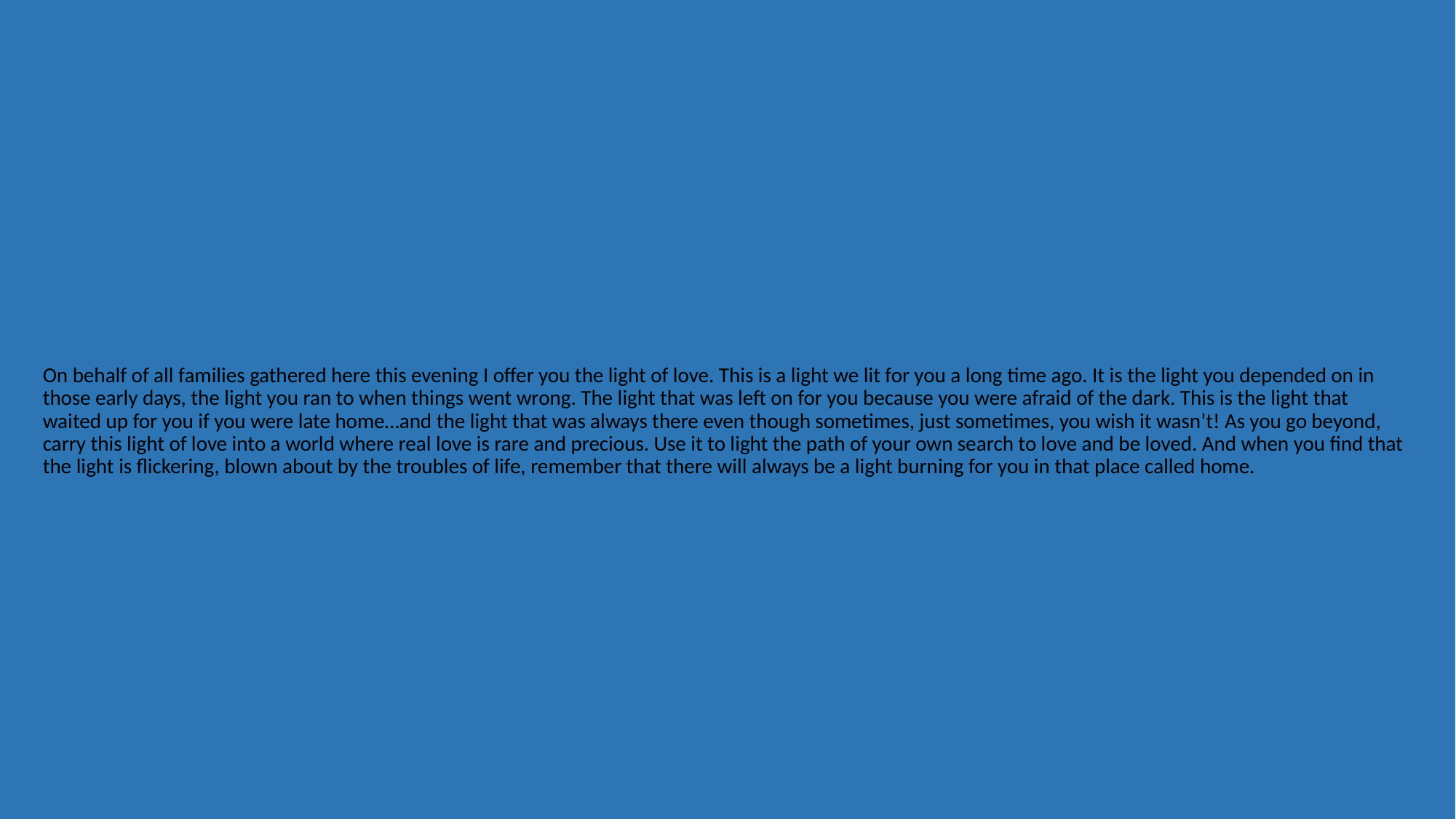

# On behalf of all families gathered here this evening I offer you the light of love. This is a light we lit for you a long time ago. It is the light you depended on in those early days, the light you ran to when things went wrong. The light that was left on for you because you were afraid of the dark. This is the light that waited up for you if you were late home…and the light that was always there even though sometimes, just sometimes, you wish it wasn’t! As you go beyond, carry this light of love into a world where real love is rare and precious. Use it to light the path of your own search to love and be loved. And when you find that the light is flickering, blown about by the troubles of life, remember that there will always be a light burning for you in that place called home.